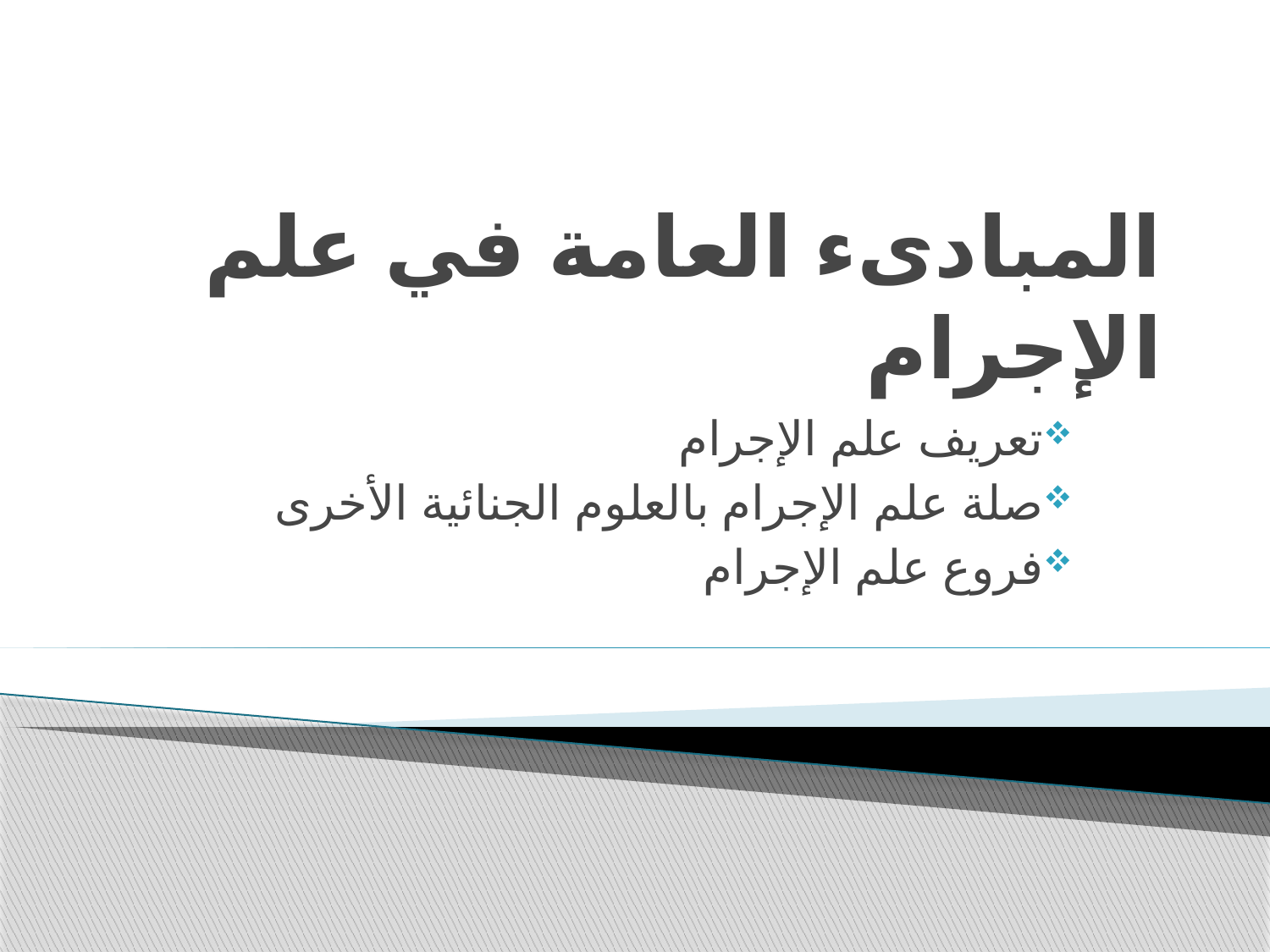

# المبادىء العامة في علم الإجرام
تعريف علم الإجرام
صلة علم الإجرام بالعلوم الجنائية الأخرى
فروع علم الإجرام